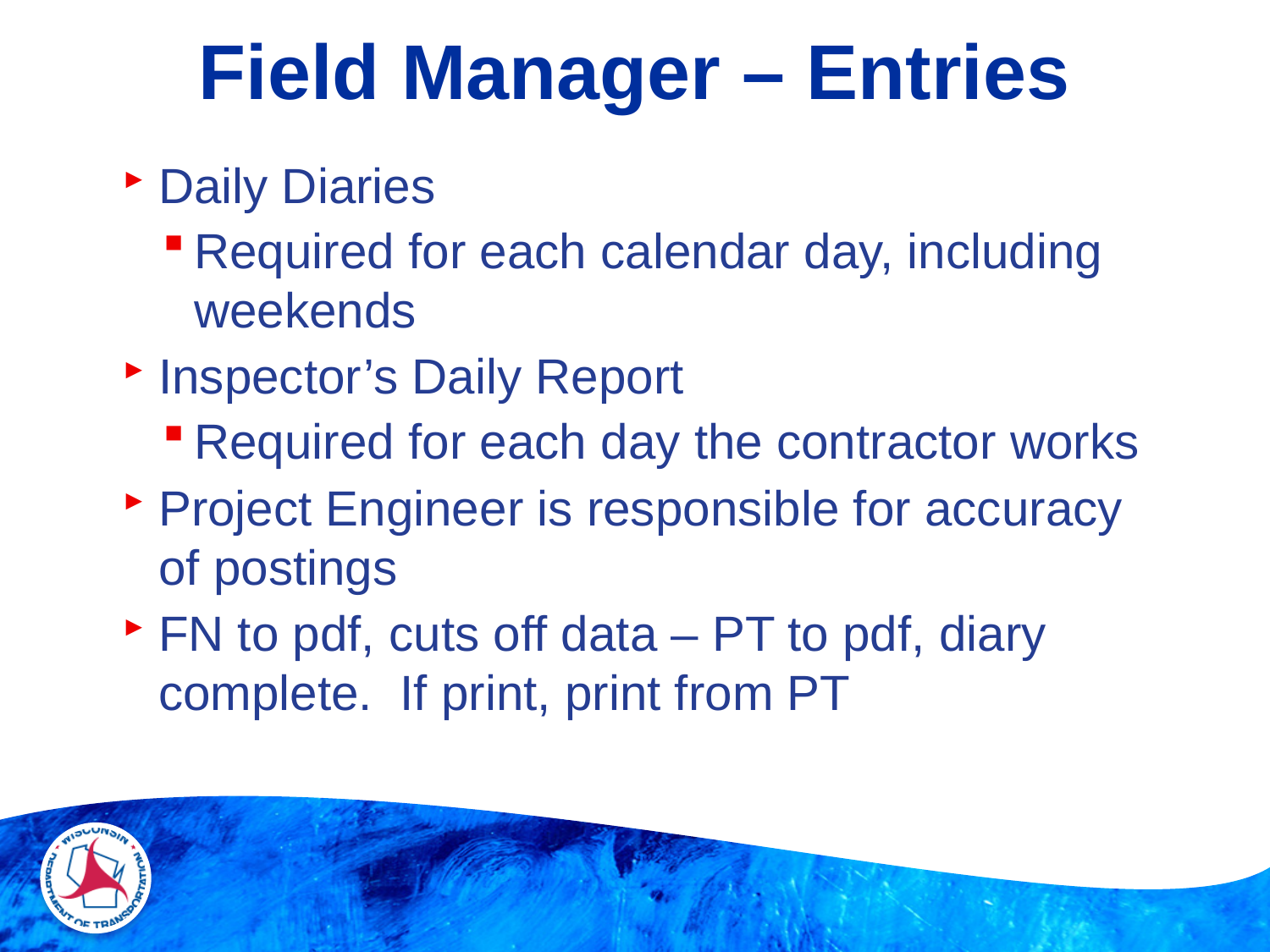

# Field Manager – Entries
Daily Diaries
Required for each calendar day, including weekends
Inspector’s Daily Report
Required for each day the contractor works
Project Engineer is responsible for accuracy of postings
FN to pdf, cuts off data – PT to pdf, diary  complete.  If print, print from PT